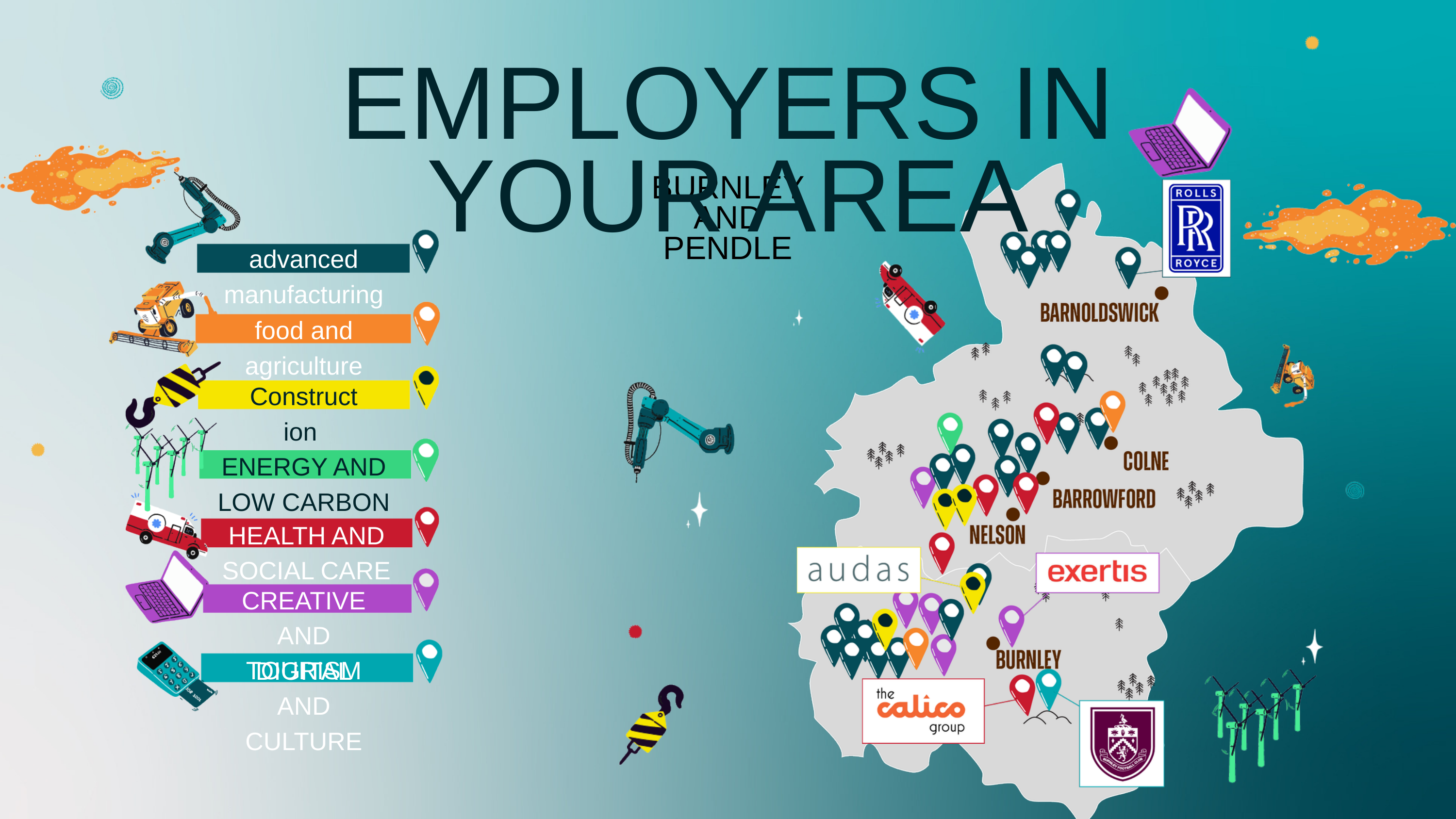

EMPLOYERS IN YOUR AREA

advanced manufacturing

food and agriculture

Construction

ENERGY AND LOW CARBON

HEALTH AND SOCIAL CARE

CREATIVE AND DIGITAL

TOURISM AND CULTURE
BURNLEY AND PENDLE